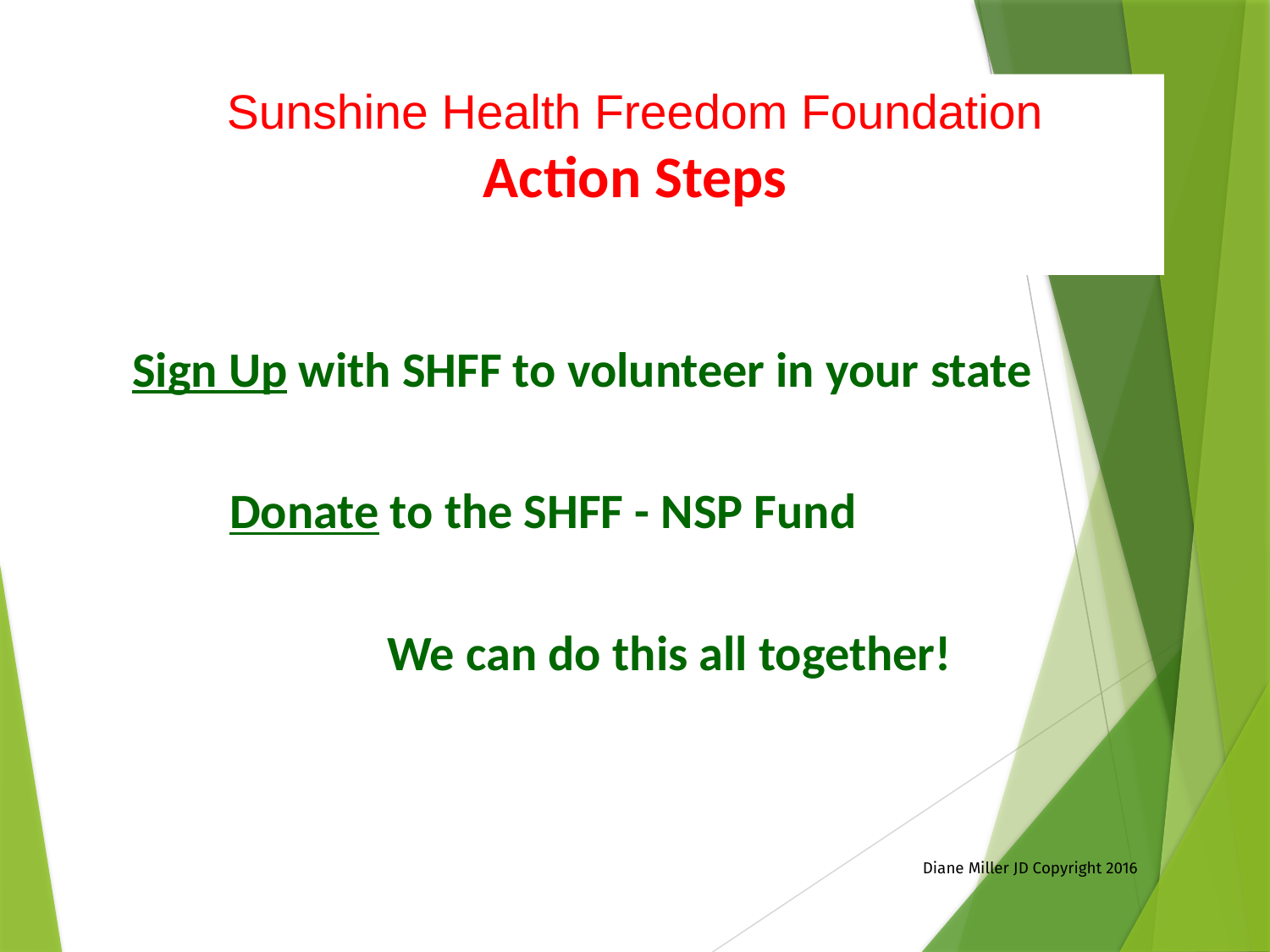

# Sunshine Health Freedom Foundation Action Steps
Sign Up with SHFF to volunteer in your state

		Donate to the SHFF - NSP Fund

		We can do this all together!
Diane Miller JD Copyright 2016